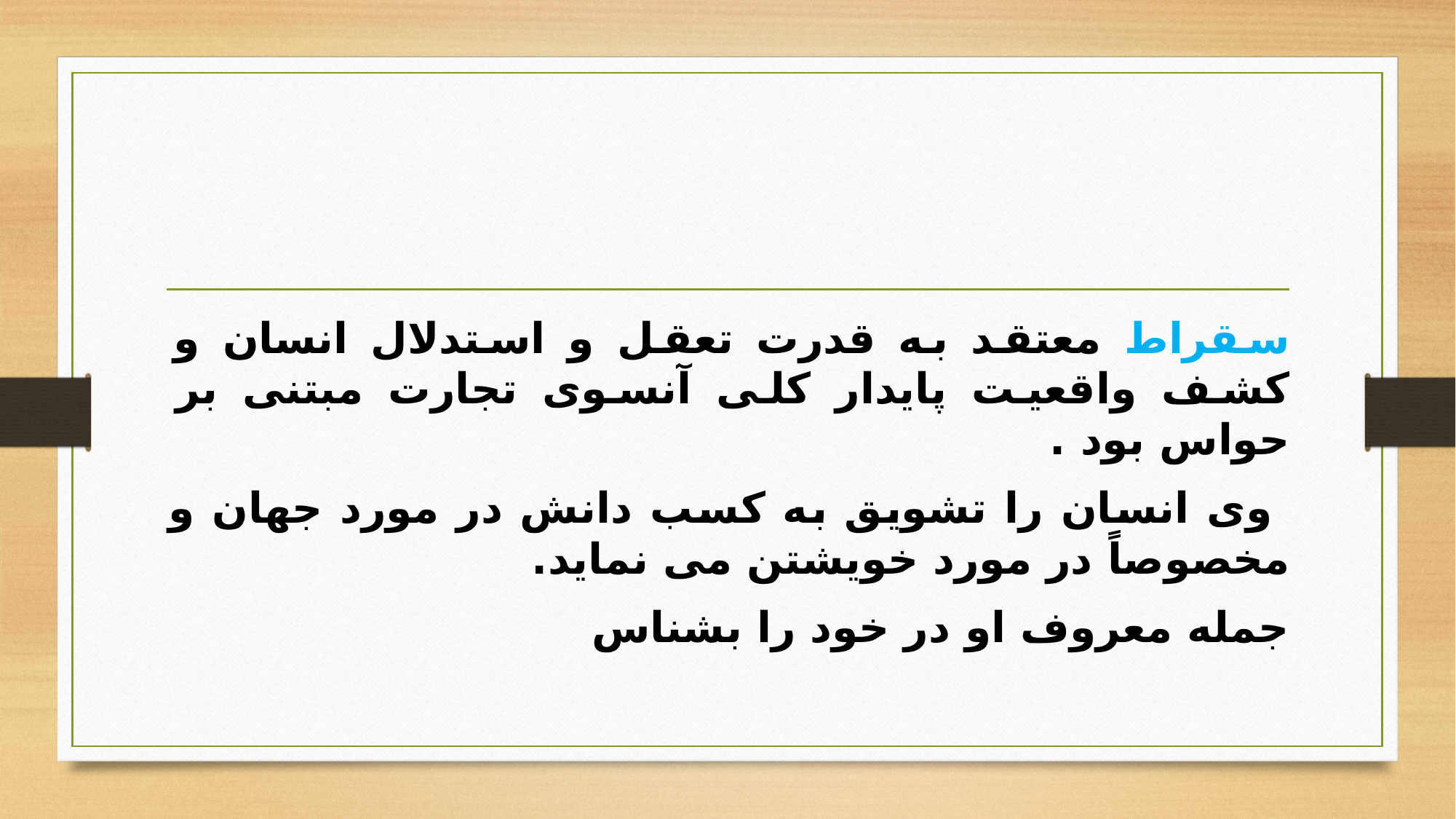

#
سقراط معتقد به قدرت تعقل و استدلال انسان و کشف واقعیت پایدار کلی آنسوی تجارت مبتنی بر حواس بود .
 وی انسان را تشویق به کسب دانش در مورد جهان و مخصوصاً در مورد خویشتن می نماید.
جمله معروف او در خود را بشناس